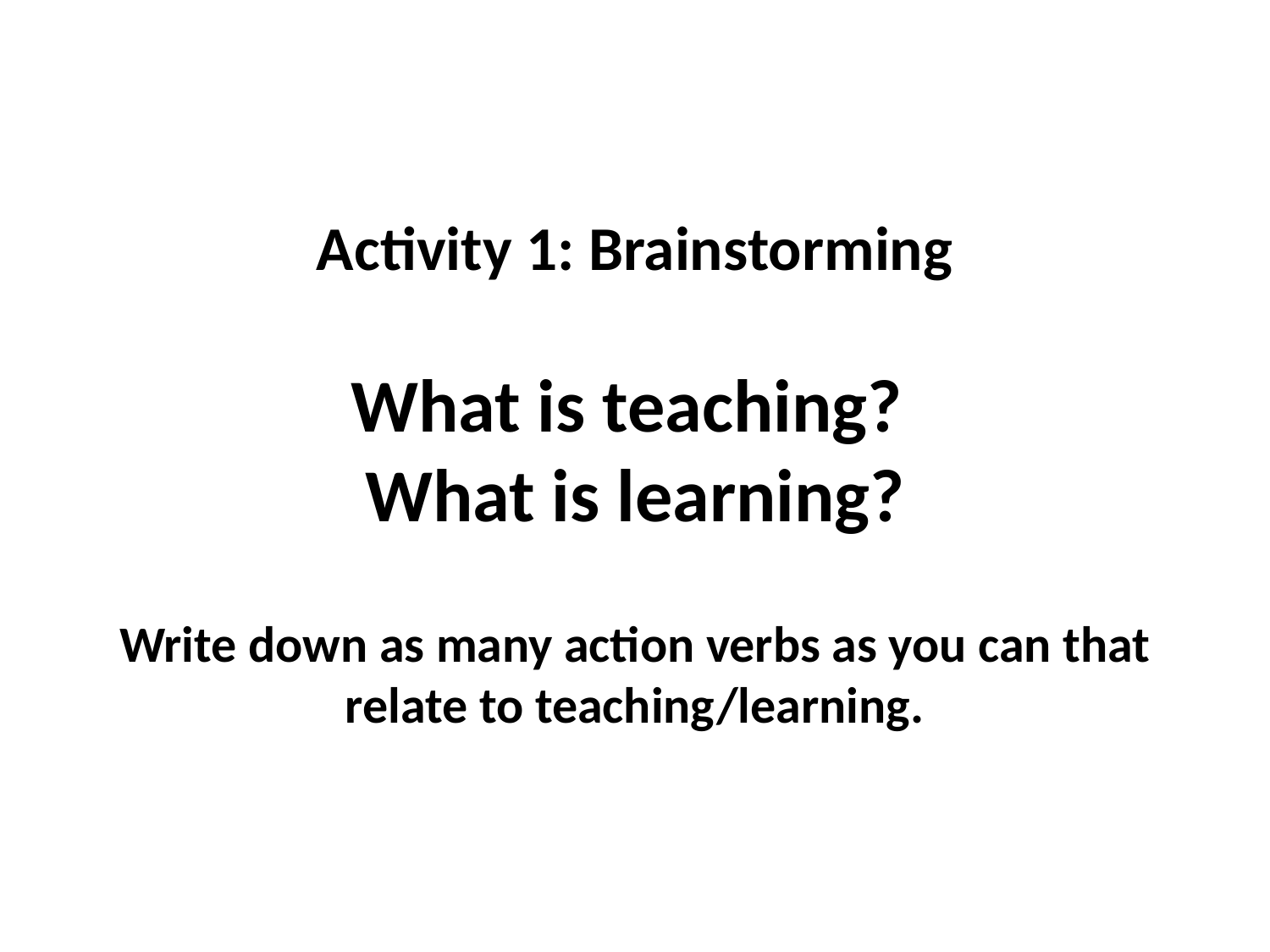

# Activity 1: Brainstorming What is teaching? What is learning? Write down as many action verbs as you can that relate to teaching/learning.